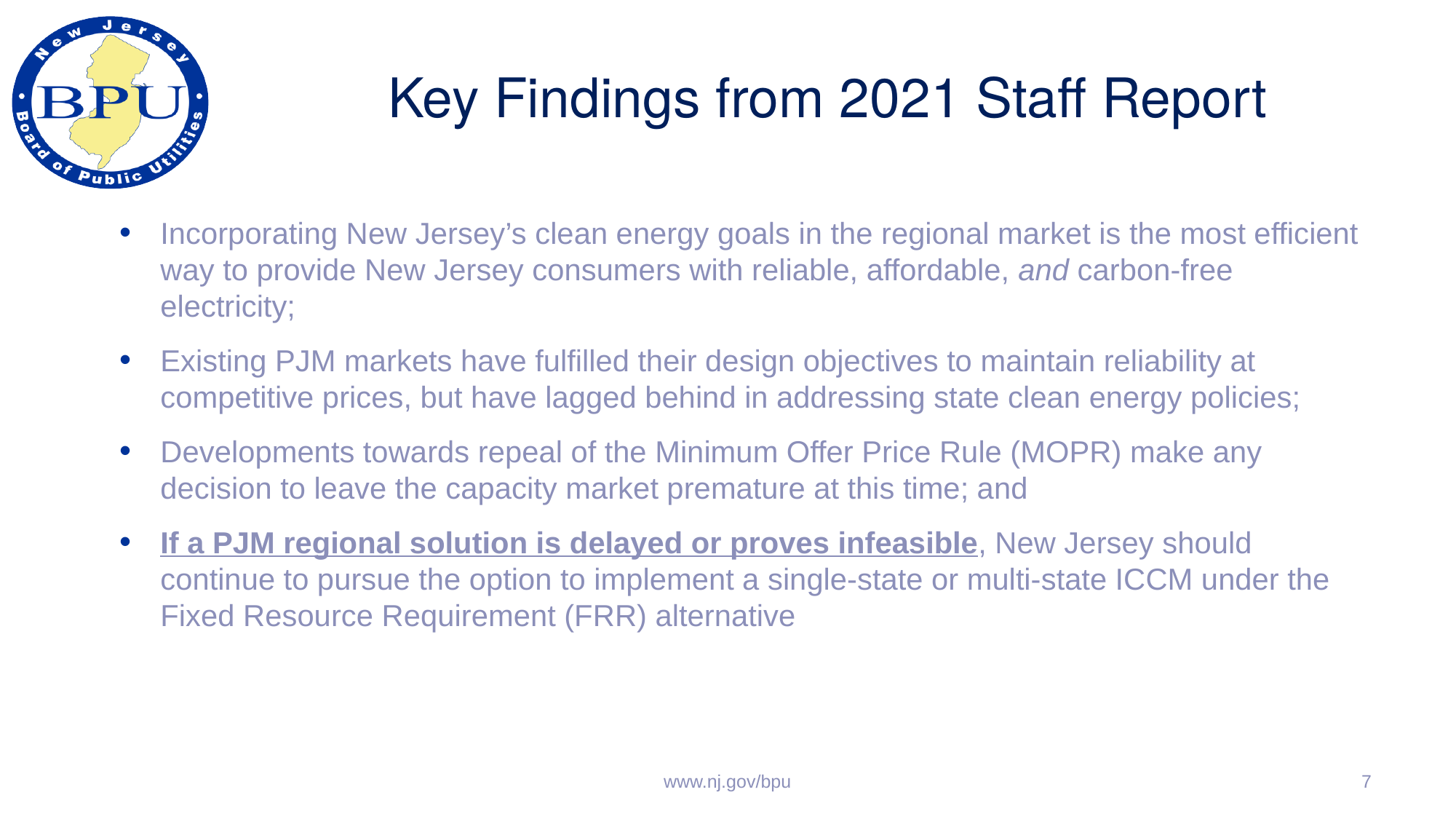

# Key Findings from 2021 Staff Report
Incorporating New Jersey’s clean energy goals in the regional market is the most efficient way to provide New Jersey consumers with reliable, affordable, and carbon-free electricity;
Existing PJM markets have fulfilled their design objectives to maintain reliability at competitive prices, but have lagged behind in addressing state clean energy policies;
Developments towards repeal of the Minimum Offer Price Rule (MOPR) make any decision to leave the capacity market premature at this time; and
If a PJM regional solution is delayed or proves infeasible, New Jersey should continue to pursue the option to implement a single-state or multi-state ICCM under the Fixed Resource Requirement (FRR) alternative

www.nj.gov/bpu
7